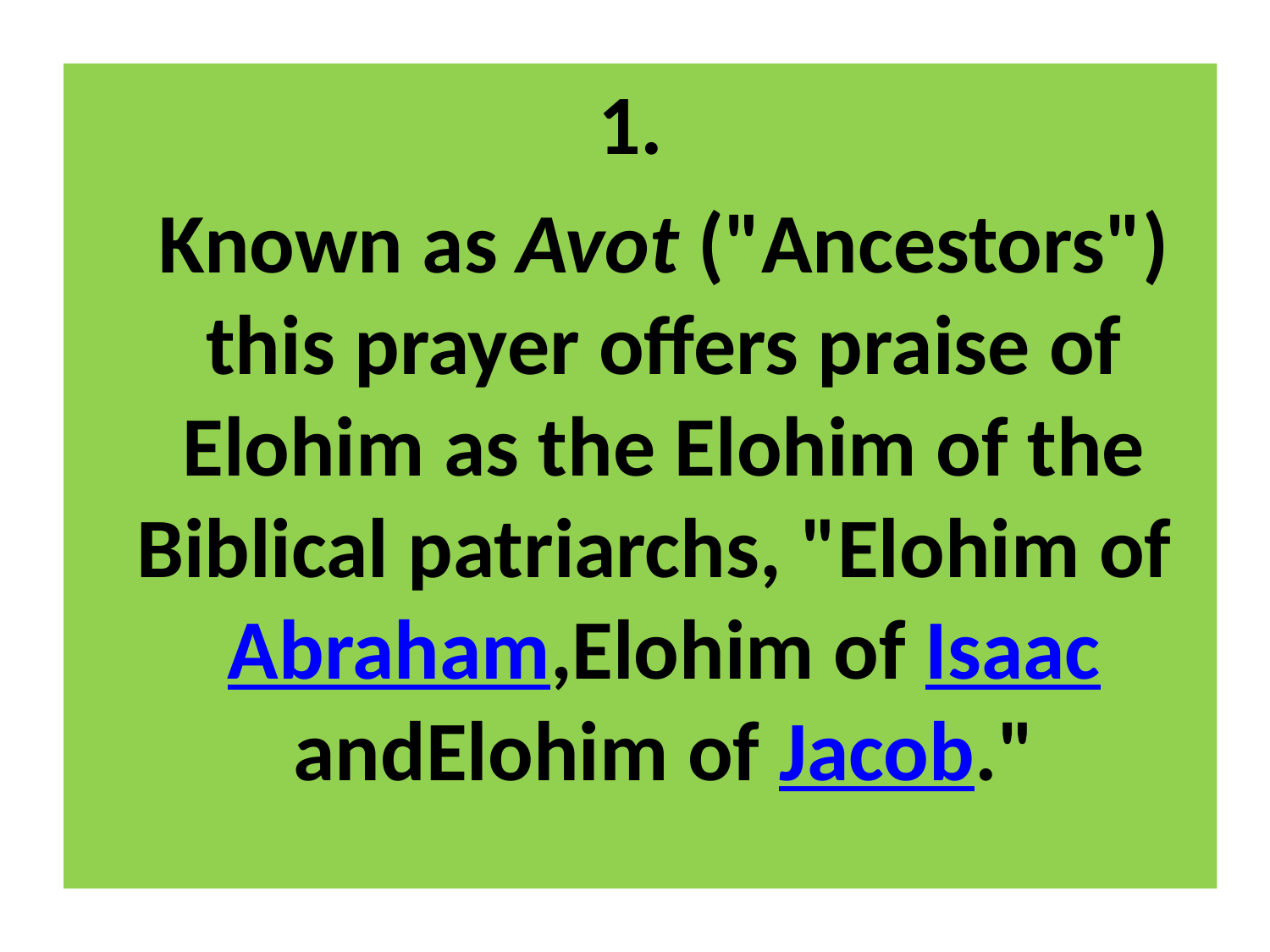

1.
	Known as Avot ("Ancestors") this prayer offers praise of Elohim as the Elohim of the Biblical patriarchs, "Elohim of Abraham,Elohim of Isaac andElohim of Jacob."